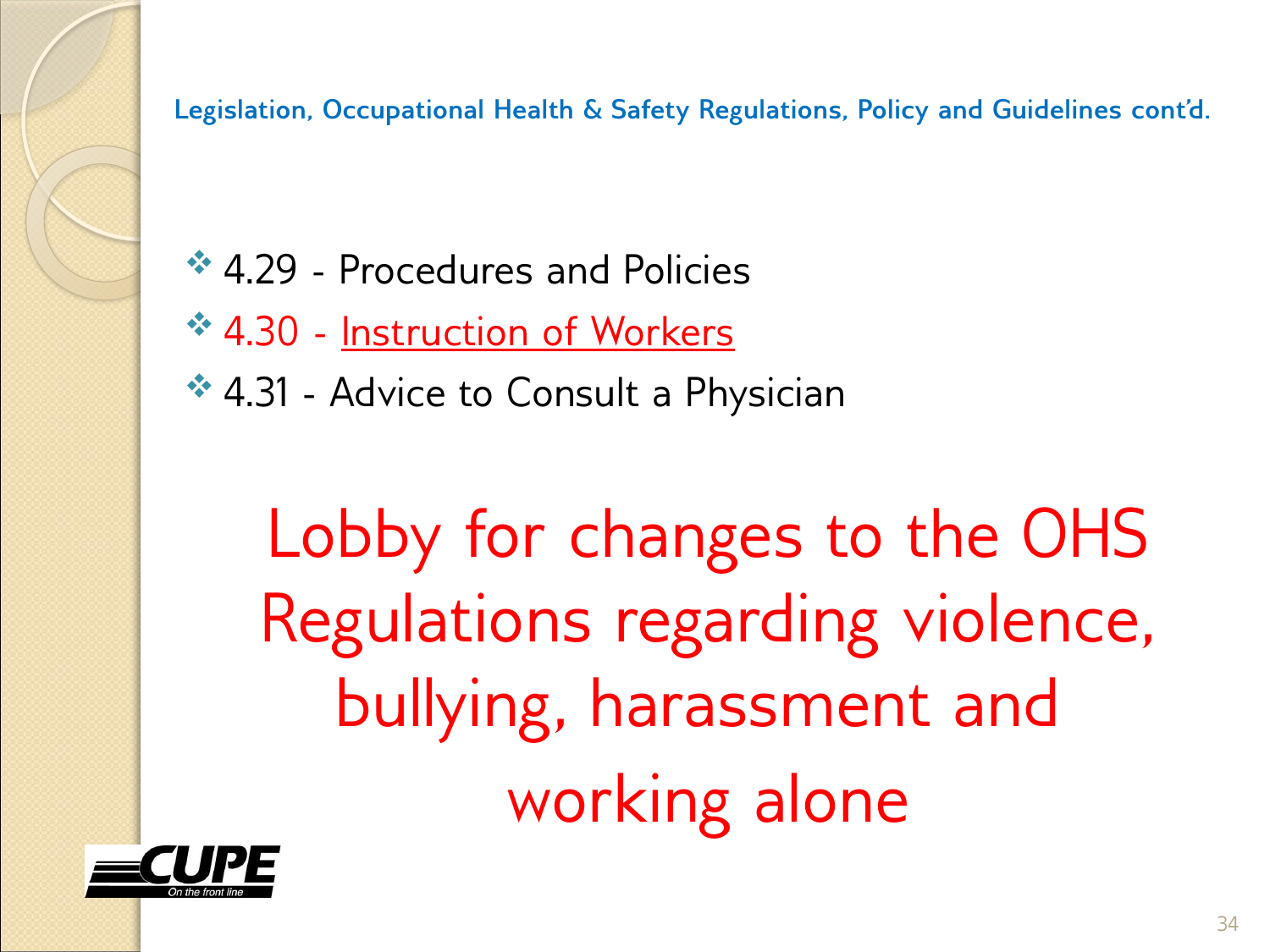

# Legislation, Occupational Health & Safety Regulations, Policy and Guidelines cont’d.
4.29 - Procedures and Policies
4.30 - Instruction of Workers
4.31 - Advice to Consult a Physician

Lobby for changes to the OHS Regulations regarding violence, bullying, harassment and
working alone
34